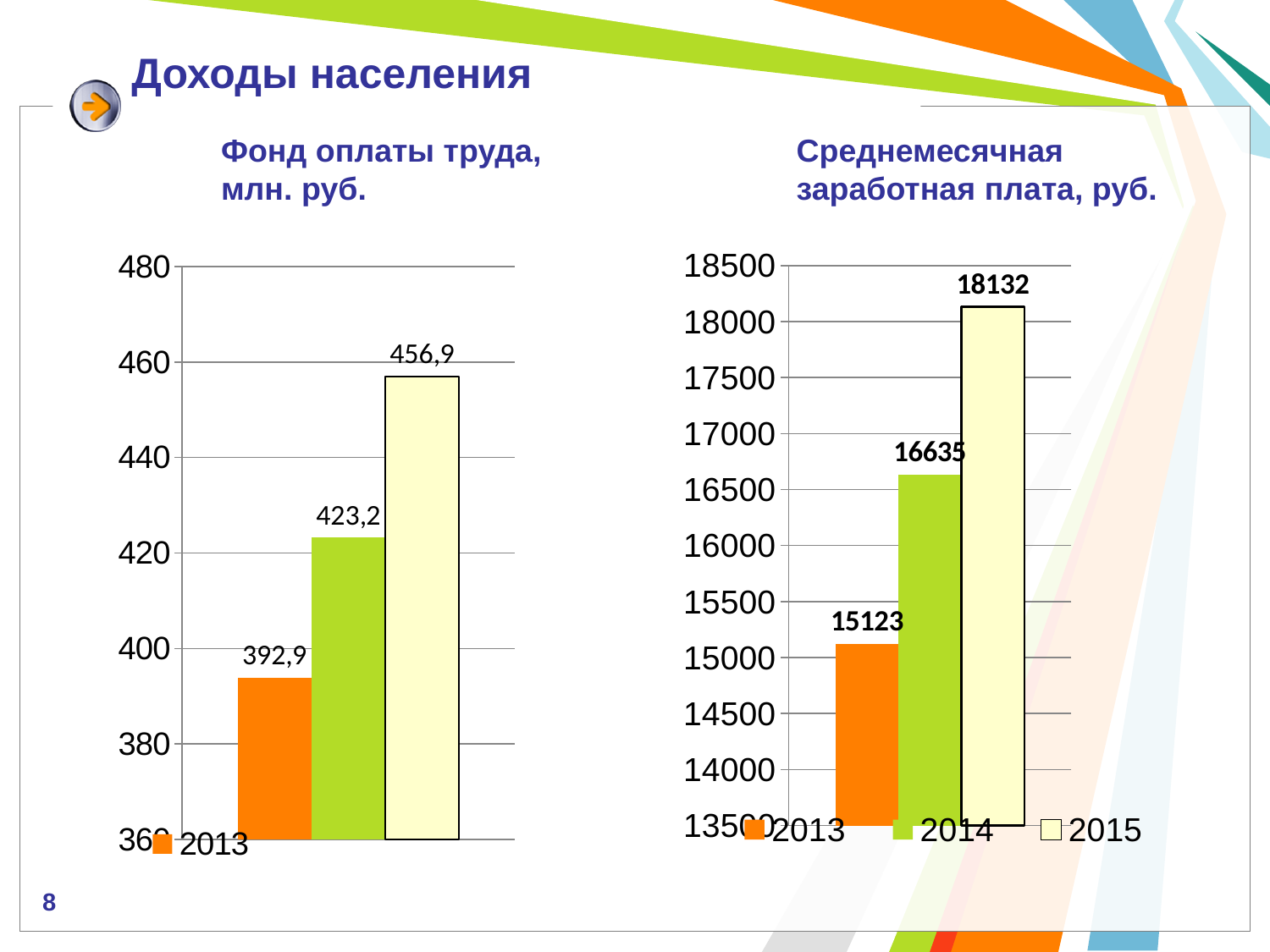

Доходы населения
# Фонд оплаты труда, млн. руб.
Среднемесячная заработная плата, руб.

### Chart

| Category | 2013 | 2014 | 2015 |
|---|---|---|---|

### Chart

| Category | 2013 | 2014 | 2015 |
|---|---|---|---|
8